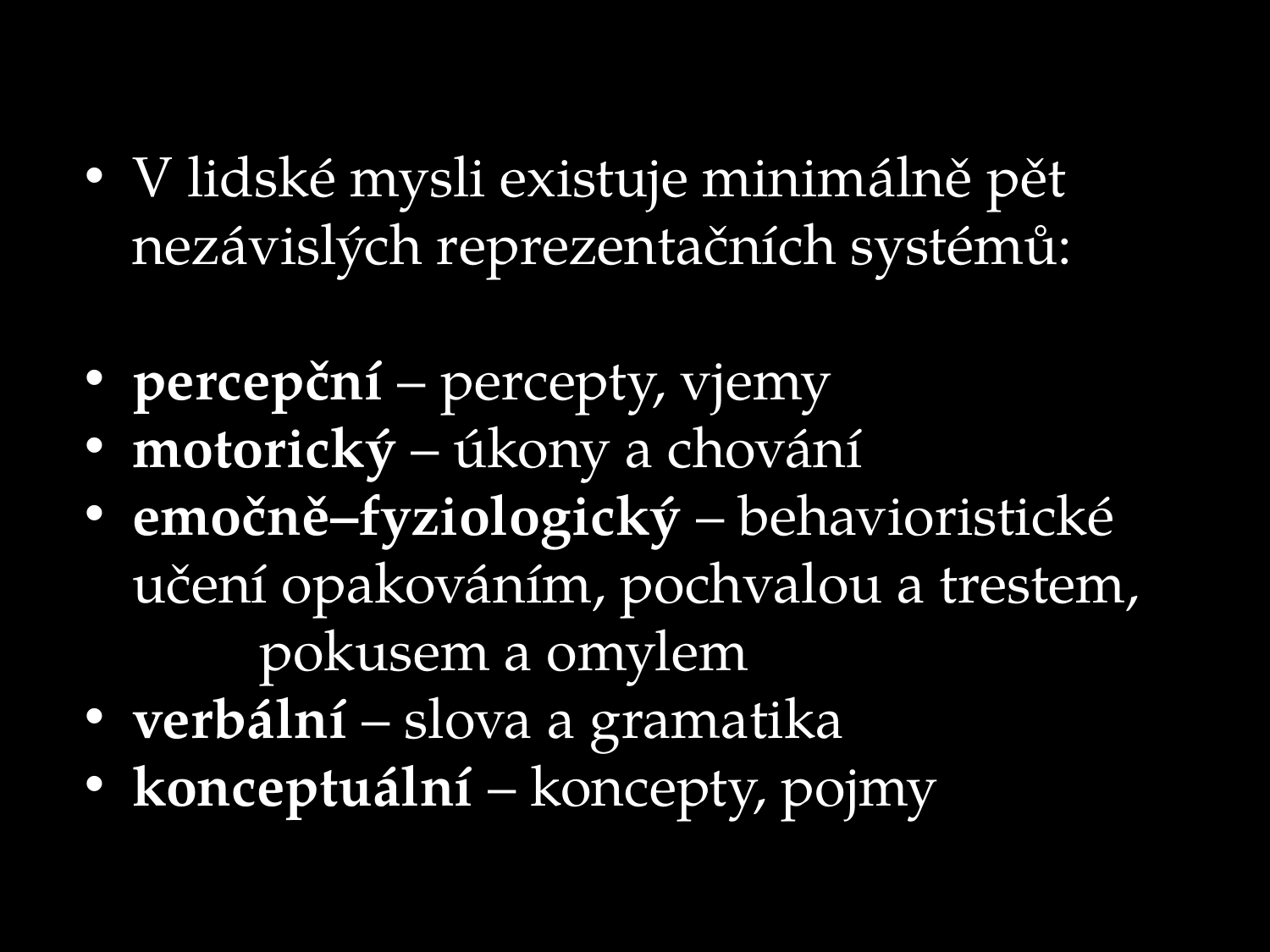

V lidské mysli existuje minimálně pět nezávislých reprezentačních systémů:

percepční – percepty, vjemy
motorický – úkony a chování
emočně–fyziologický – behavioristické 	učení opakováním, pochvalou a trestem, 	pokusem a omylem
verbální – slova a gramatika
konceptuální – koncepty, pojmy